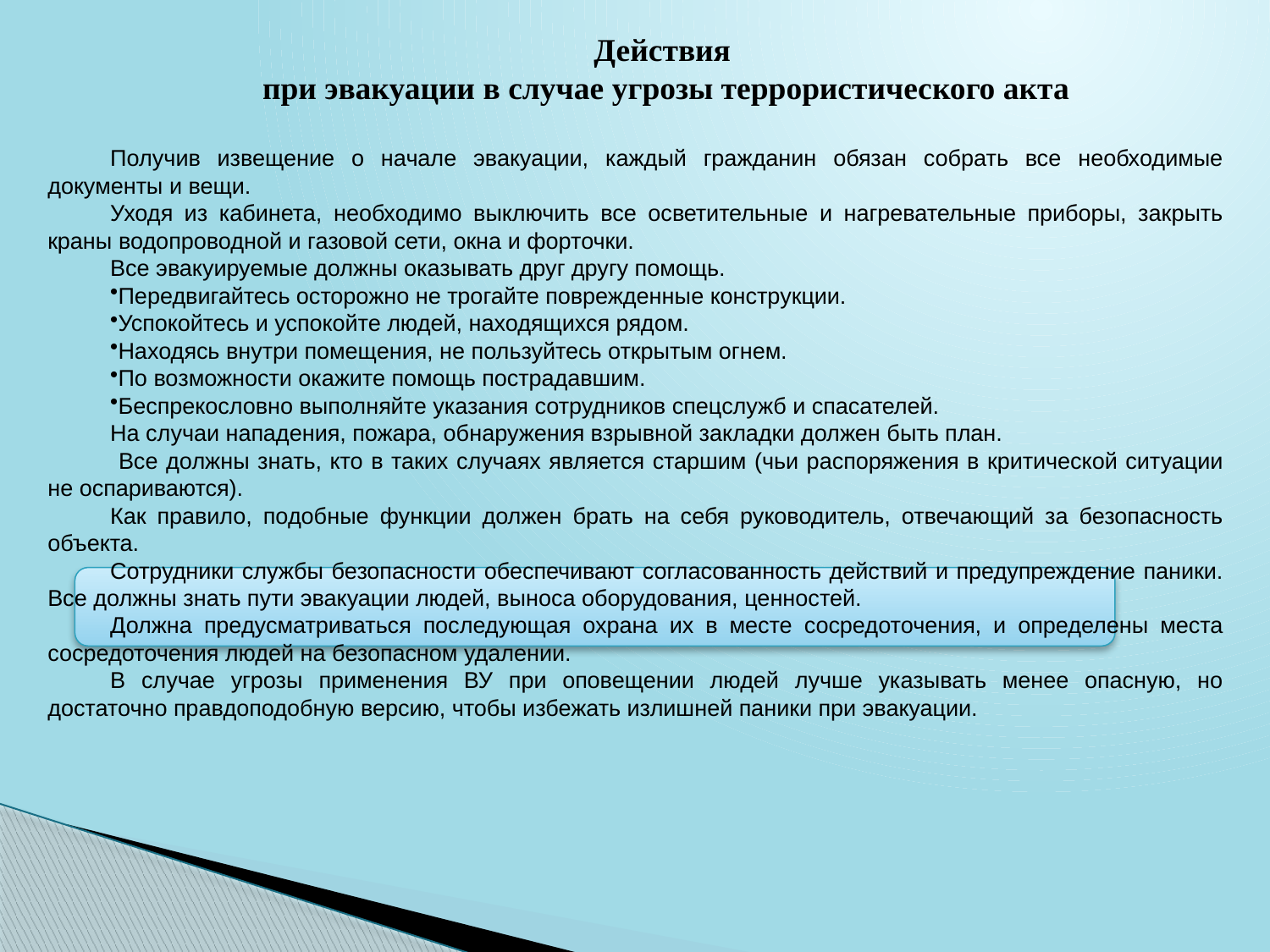

Действия
при эвакуации в случае угрозы террористического акта

Получив извещение о начале эвакуации, каждый гражданин обязан собрать все необходимые документы и вещи.
Уходя из кабинета, необходимо выключить все осветительные и нагревательные приборы, закрыть краны водопроводной и газовой сети, окна и форточки.
Все эвакуируемые должны оказывать друг другу помощь.
Передвигайтесь осторожно не трогайте поврежденные конструкции.
Успокойтесь и успокойте людей, находящихся рядом.
Находясь внутри помещения, не пользуйтесь открытым огнем.
По возможности окажите помощь пострадавшим.
Беспрекословно выполняйте указания сотрудников спецслужб и спасателей.
На случаи нападения, пожара, обнаружения взрывной закладки должен быть план.
 Все должны знать, кто в таких случаях является старшим (чьи распоряжения в критической ситуации не оспариваются).
Как правило, подобные функции должен брать на себя руководитель, отвечающий за безопасность объекта.
Сотрудники службы безопасности обеспечивают согласованность действий и предупреждение паники. Все должны знать пути эвакуации людей, выноса оборудования, ценностей.
Должна предусматриваться последующая охрана их в месте сосредоточения, и определены места сосредоточения людей на безопасном удалении.
В случае угрозы применения ВУ при оповещении людей лучше указывать менее опасную, но достаточно правдоподобную версию, чтобы избежать излишней паники при эвакуации.